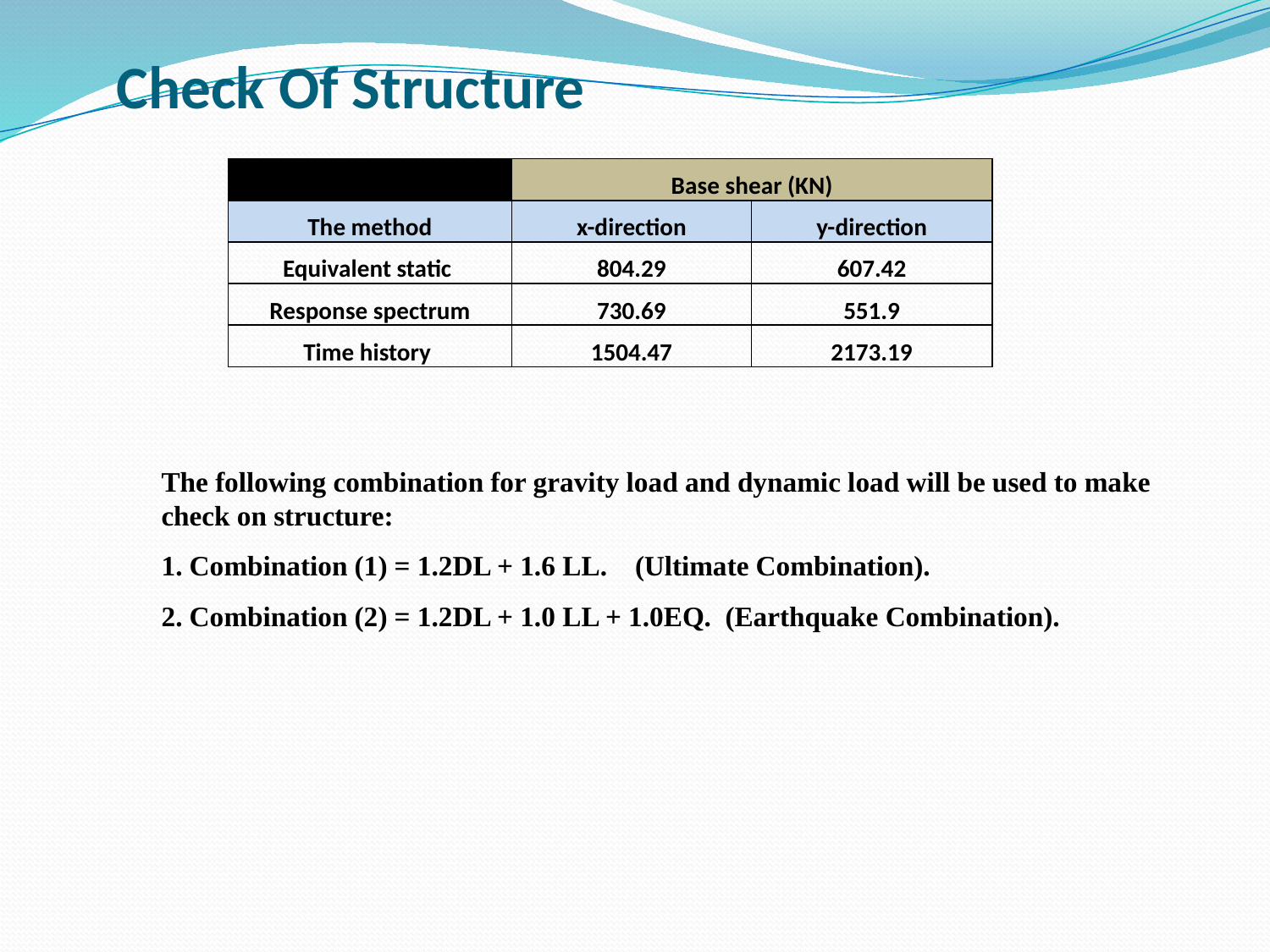

Check Of Structure
|  | Base shear (KN) |  |
| --- | --- | --- |
| The method | x-direction | y-direction |
| Equivalent static | 804.29 | 607.42 |
| Response spectrum | 730.69 | 551.9 |
| Time history | 1504.47 | 2173.19 |
The following combination for gravity load and dynamic load will be used to make check on structure:
1. Combination (1) = 1.2DL + 1.6 LL.    (Ultimate Combination).
2. Combination (2) = 1.2DL + 1.0 LL + 1.0EQ.  (Earthquake Combination).